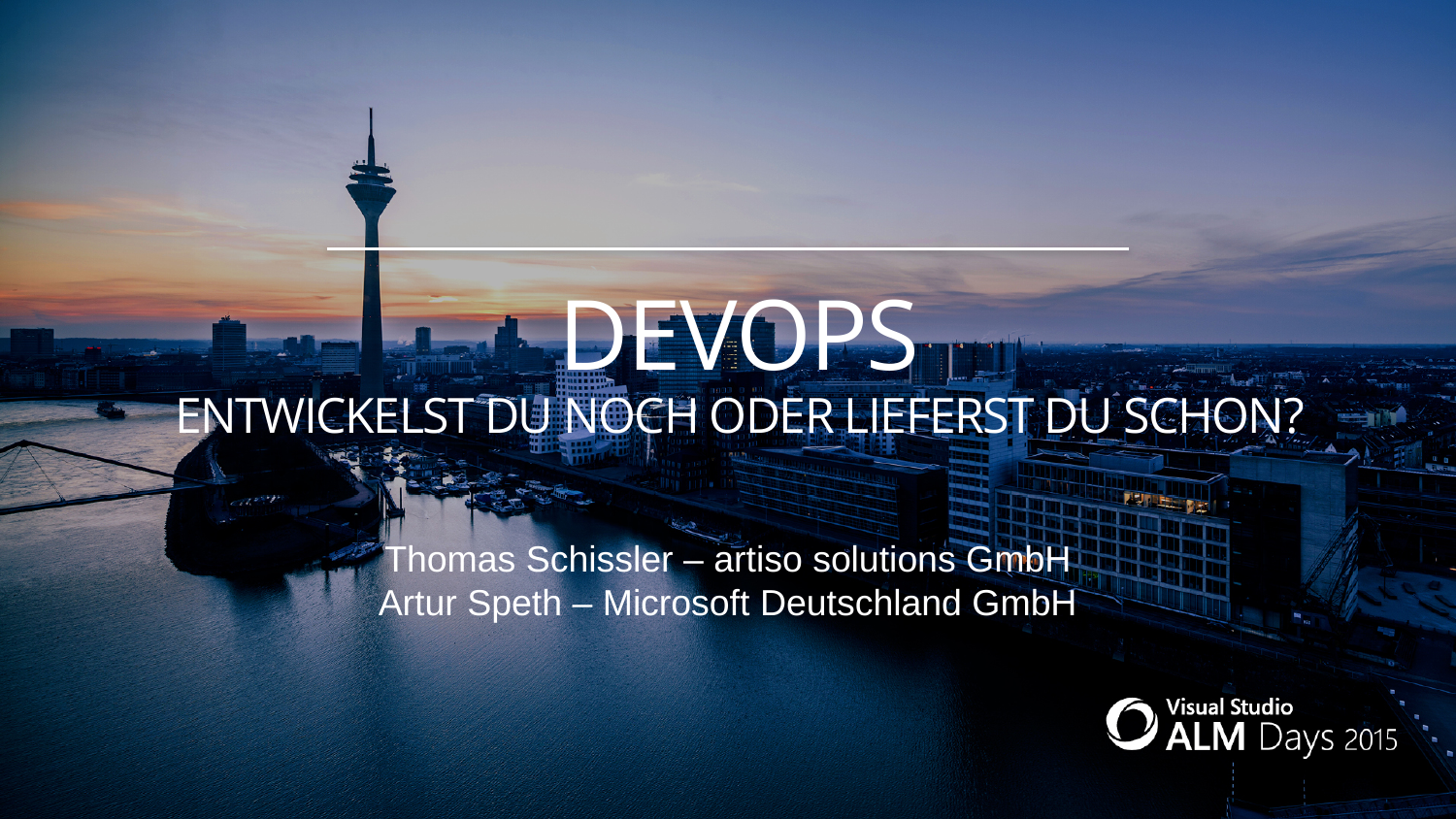

# DevOps Entwickelst du noch oder lieferst du schon?
Thomas Schissler – artiso solutions GmbH
Artur Speth – Microsoft Deutschland GmbH